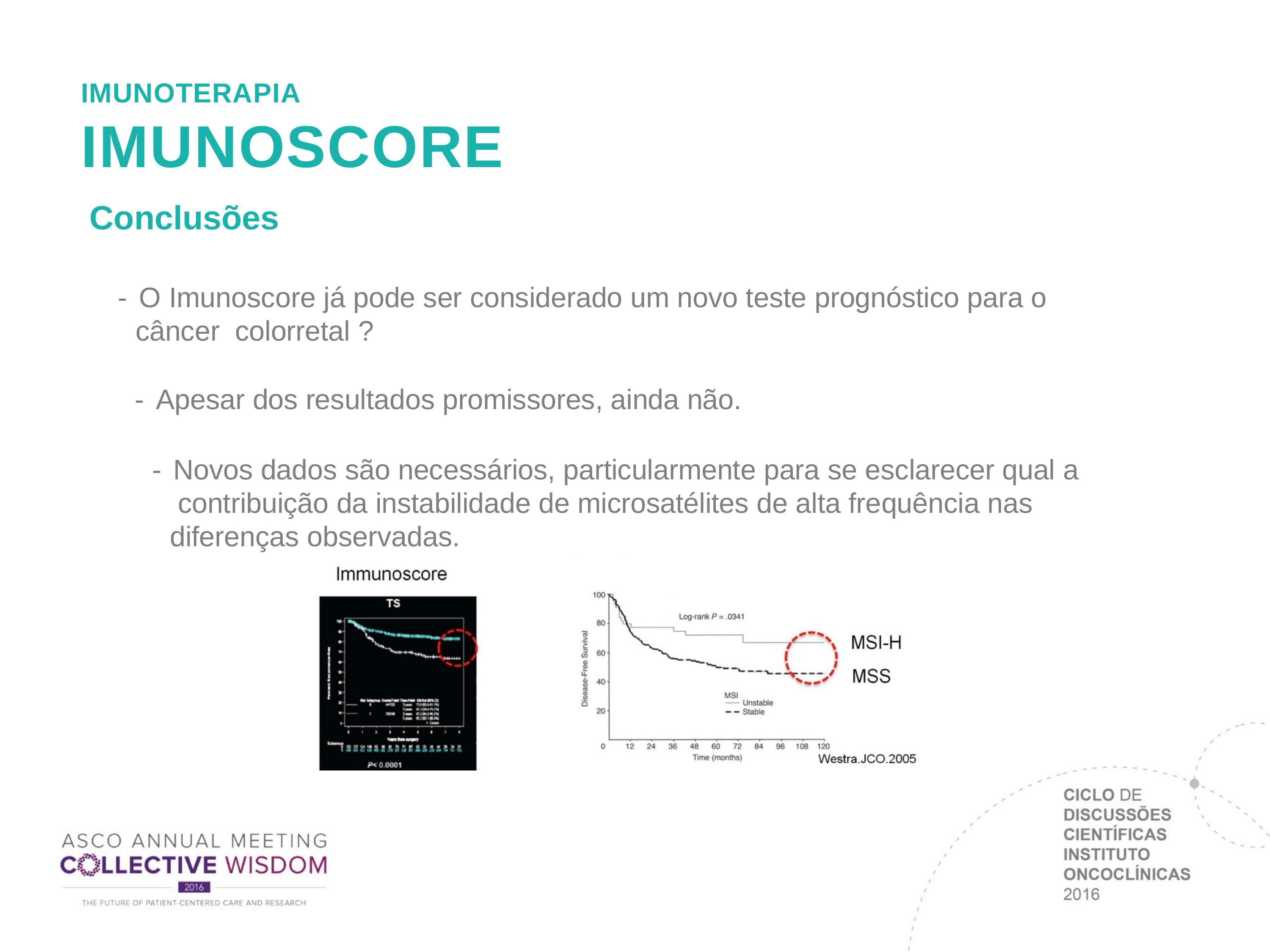

IMUNOTERAPIA
# IMUNOSCORE
Conclusões

-  O Imunoscore já pode ser considerado um novo teste prognóstico para o câncer  colorretal ?

-  Apesar dos resultados promissores, ainda não.

-  Novos dados são necessários, particularmente para se esclarecer qual a  contribuição da instabilidade de microsatélites de alta frequência nas  diferenças observadas.